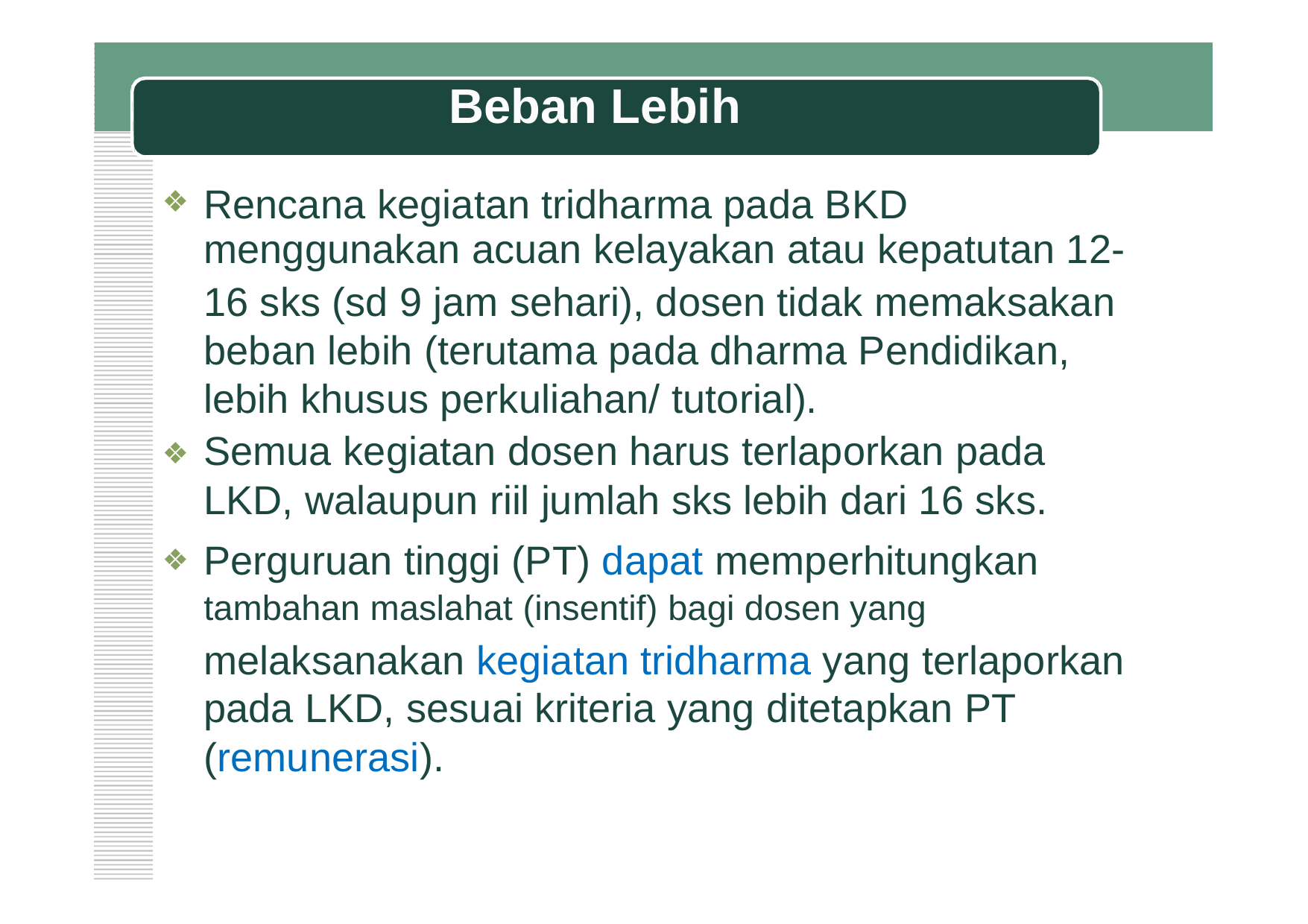

Beban Lebih

Rencana kegiatan tridharma pada BKD
menggunakan acuan kelayakan atau kepatutan 12-
16 sks (sd 9 jam sehari), dosen tidak memaksakan beban lebih (terutama pada dharma Pendidikan, lebih khusus perkuliahan/ tutorial).
Semua kegiatan dosen harus terlaporkan pada
LKD, walaupun riil jumlah sks lebih dari 16 sks.
Perguruan tinggi (PT) dapat memperhitungkan
tambahan maslahat (insentif) bagi dosen yang
melaksanakan kegiatan tridharma yang terlaporkan pada LKD, sesuai kriteria yang ditetapkan PT (remunerasi).
❖
❖
❖